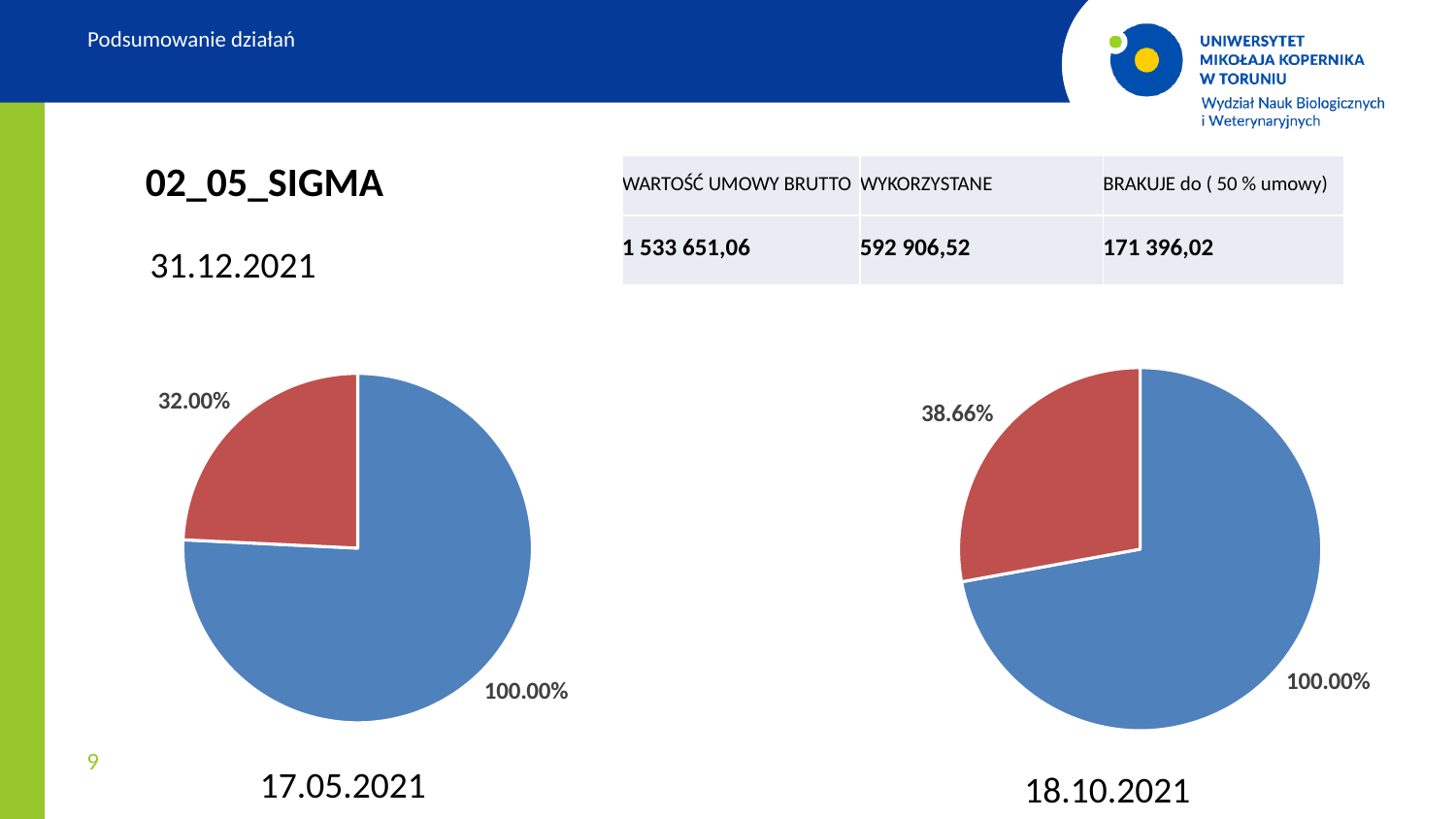

Podsumowanie działań

02_05_SIGMA
| WARTOŚĆ UMOWY BRUTTO | WYKORZYSTANE | BRAKUJE do ( 50 % umowy) |
| --- | --- | --- |
| 1 533 651,06 | 592 906,52 | 171 396,02 |
31.12.2021

### Chart

| Category | 02_05_SIGMA |
|---|---|

### Chart

| Category | 02_05_SIGMA |
|---|---|
17.05.2021
18.10.2021